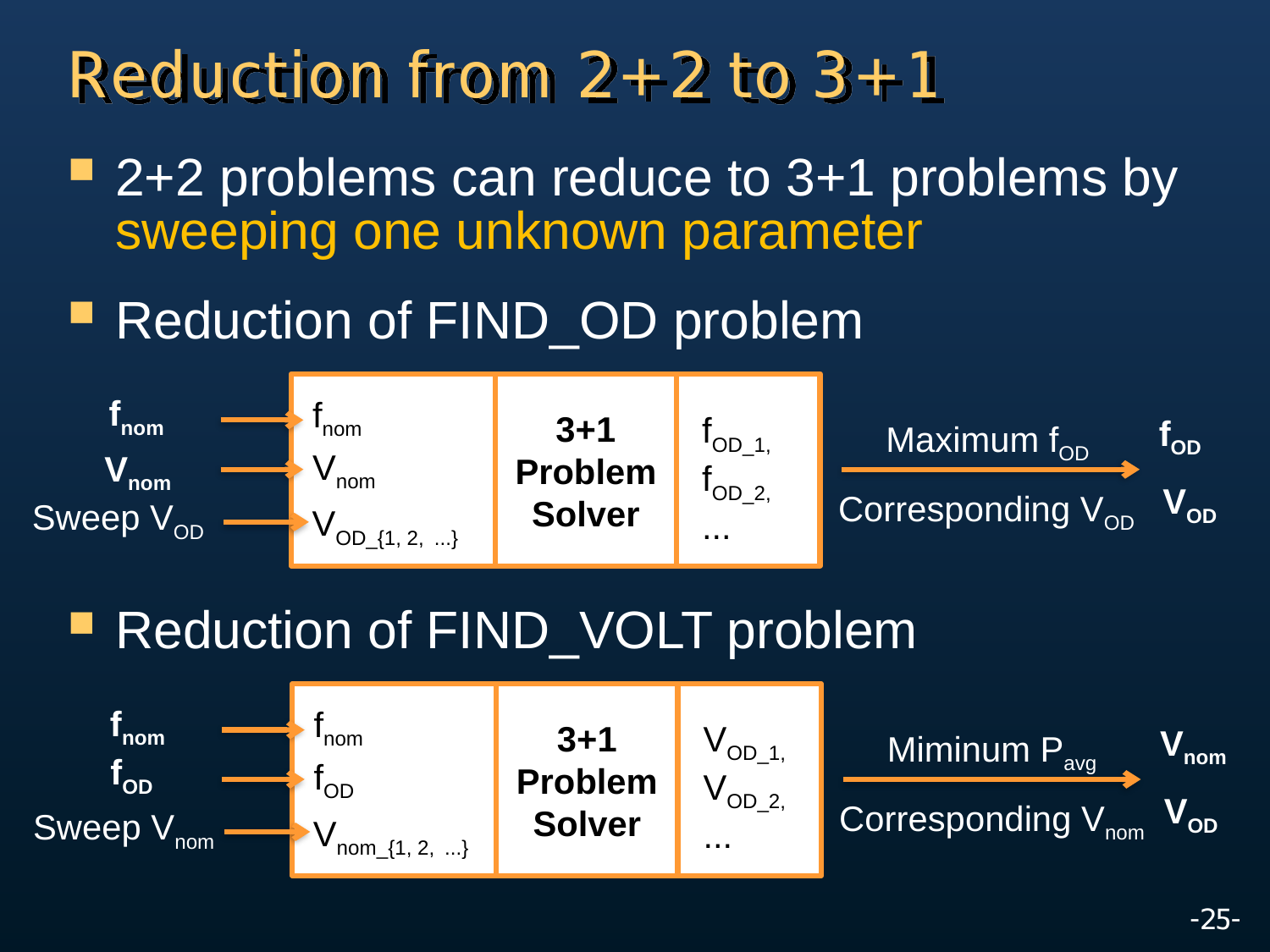

# Reduction from 2+2 to 3+1
2+2 problems can reduce to 3+1 problems by sweeping one unknown parameter
Reduction of FIND_OD problem

3+1 Problem Solver
fnom
fnom
fOD_1,
fOD_2,
...
Maximum fOD
Vnom
Vnom
Corresponding VOD
Sweep VOD
VOD_{1, 2, ...}
fOD
VOD
Reduction of FIND_VOLT problem

3+1 Problem Solver
fnom
fnom
VOD_1,
VOD_2,
...
Miminum Pavg
fOD
fOD
Corresponding Vnom
Sweep Vnom
Vnom_{1, 2, ...}
Vnom
VOD